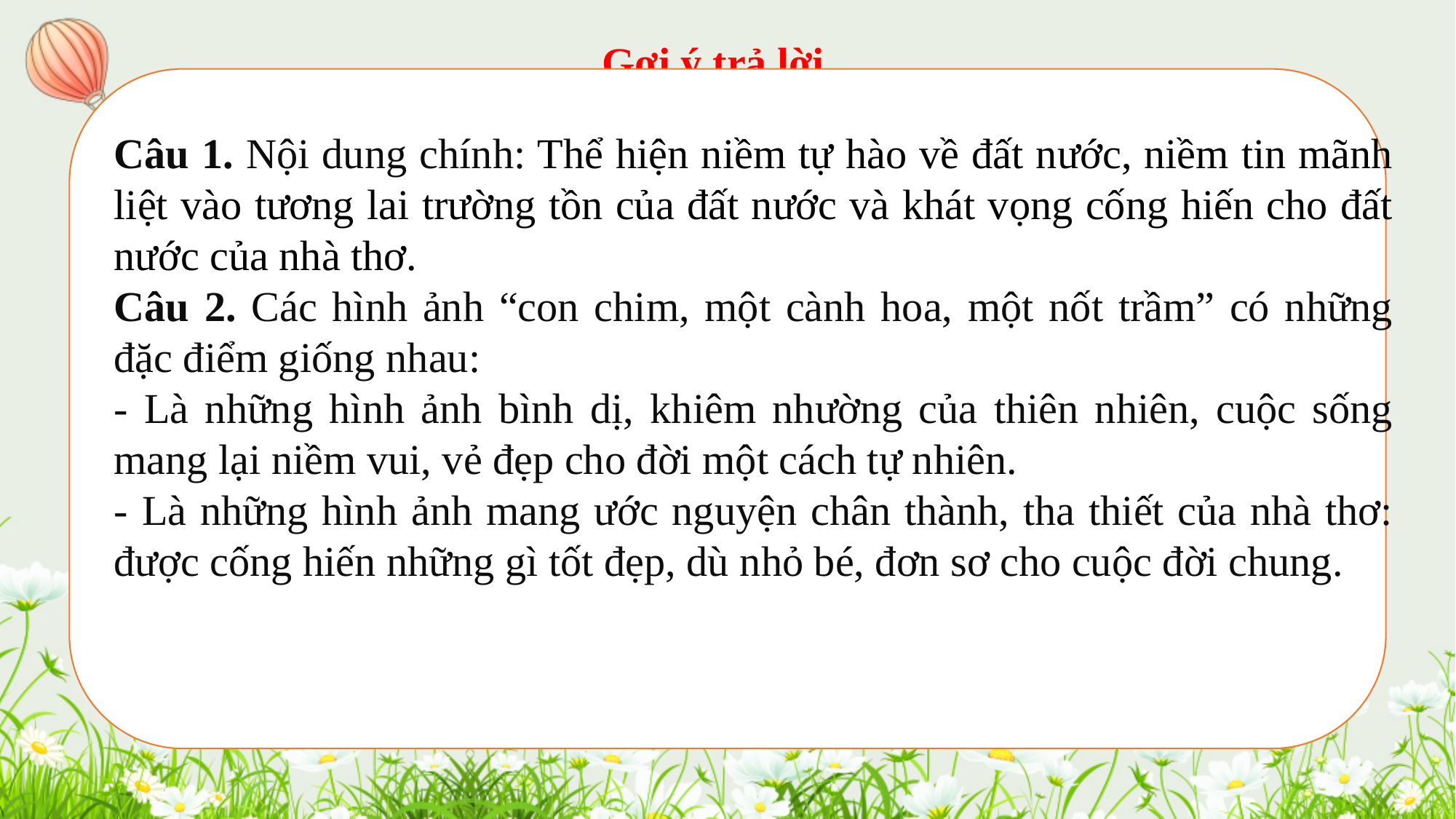

Gợi ý trả lời

Câu 1. Nội dung chính: Thể hiện niềm tự hào về đất nước, niềm tin mãnh liệt vào tương lai trường tồn của đất nước và khát vọng cống hiến cho đất nước của nhà thơ.
Câu 2. Các hình ảnh “con chim, một cành hoa, một nốt trầm” có những đặc điểm giống nhau:
- Là những hình ảnh bình dị, khiêm nhường của thiên nhiên, cuộc sống mang lại niềm vui, vẻ đẹp cho đời một cách tự nhiên.
- Là những hình ảnh mang ước nguyện chân thành, tha thiết của nhà thơ: được cống hiến những gì tốt đẹp, dù nhỏ bé, đơn sơ cho cuộc đời chung.